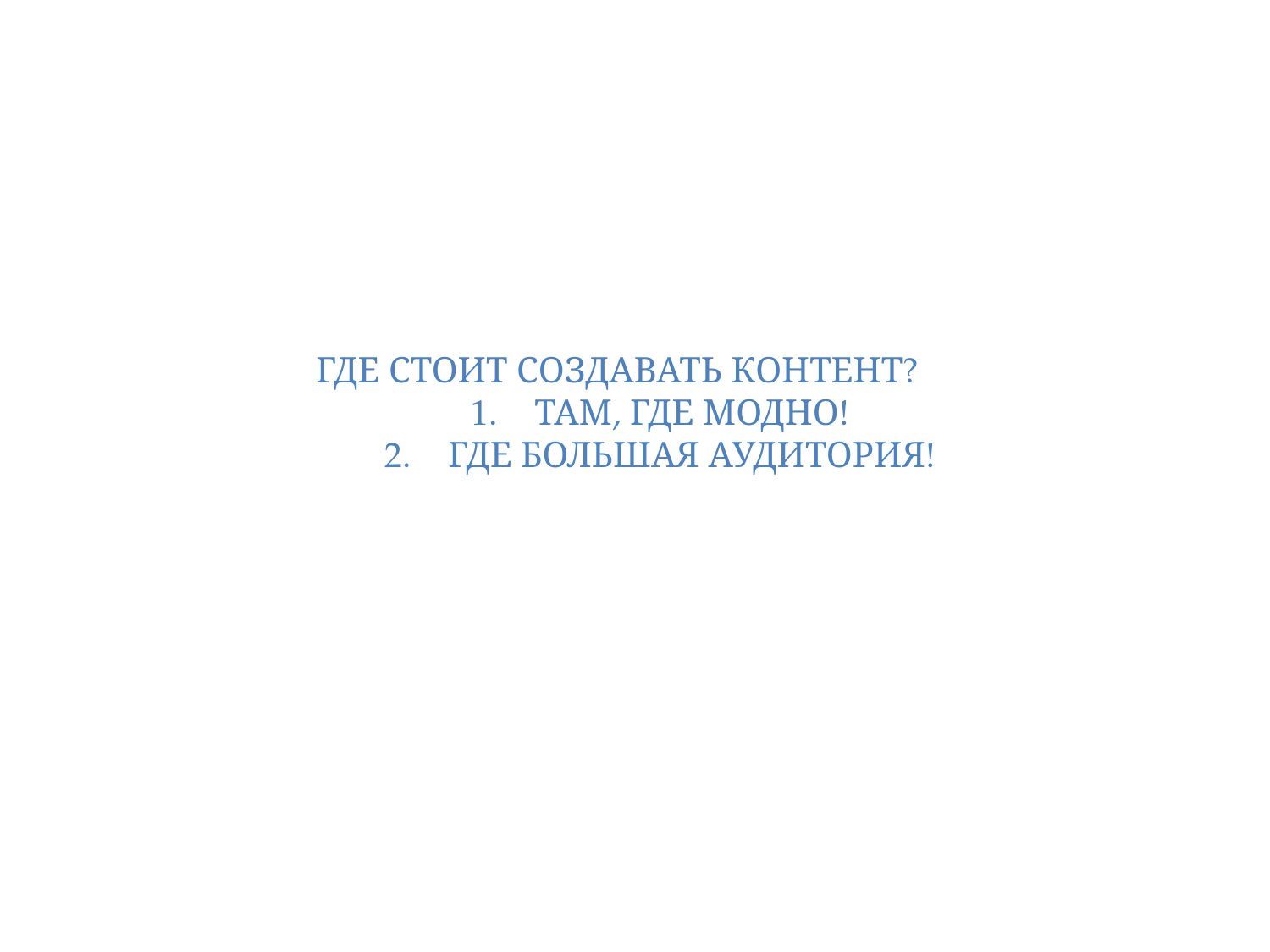

Где стоит создавать контент?
там, где модно!
Где большая аудитория!